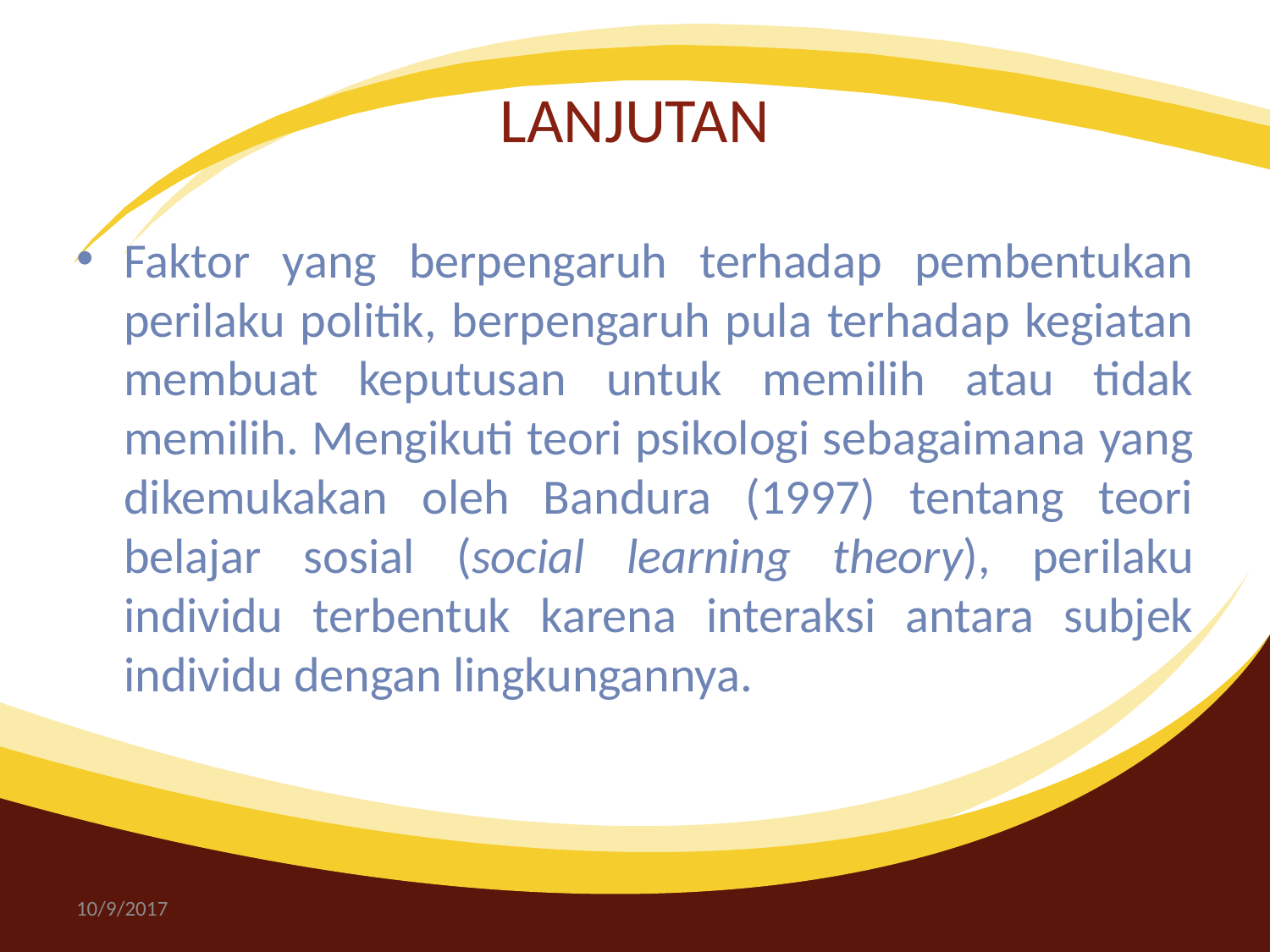

# LANJUTAN
Faktor yang berpengaruh terhadap pembentukan perilaku politik, berpengaruh pula terhadap kegiatan membuat keputusan untuk memilih atau tidak memilih. Mengikuti teori psikologi sebagaimana yang dikemukakan oleh Bandura (1997) tentang teori belajar sosial (social learning theory), perilaku individu terbentuk karena interaksi antara subjek individu dengan lingkungannya.
10/9/2017
Handout Sosiologi Politik, By Tatik Rohmawati, S.IP.,M.Si.
3